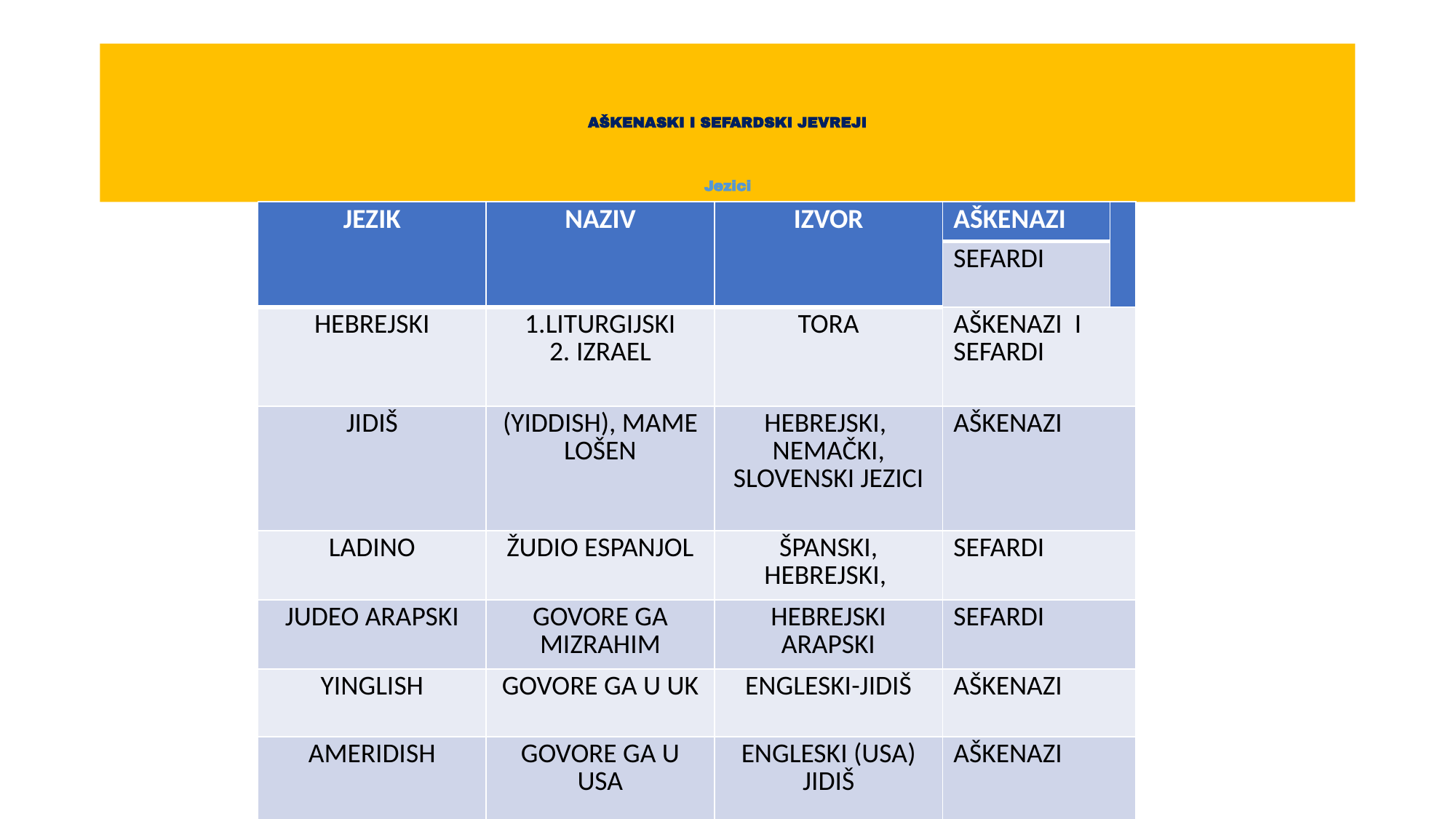

# AŠKENASKI I SEFARDSKI JEVREJI Jezici
| JEZIK | NAZIV | IZVOR | AŠKENAZI |  |
| --- | --- | --- | --- | --- |
|  |  |  | SEFARDI |  |
| HEBREJSKI | 1.LITURGIJSKI 2. IZRAEL | TORA | AŠKENAZI I SEFARDI |  |
| JIDIŠ | (YIDDISH), MAME LOŠEN | HEBREJSKI, NEMAČKI, SLOVENSKI JEZICI | AŠKENAZI |  |
| LADINO | ŽUDIO ESPANJOL | ŠPANSKI, HEBREJSKI, | SEFARDI |  |
| JUDEO ARAPSKI | GOVORE GA MIZRAHIM | HEBREJSKI ARAPSKI | SEFARDI |  |
| YINGLISH | GOVORE GA U UK | ENGLESKI-JIDIŠ | AŠKENAZI |  |
| AMERIDISH | GOVORE GA U USA | ENGLESKI (USA) JIDIŠ | AŠKENAZI |  |